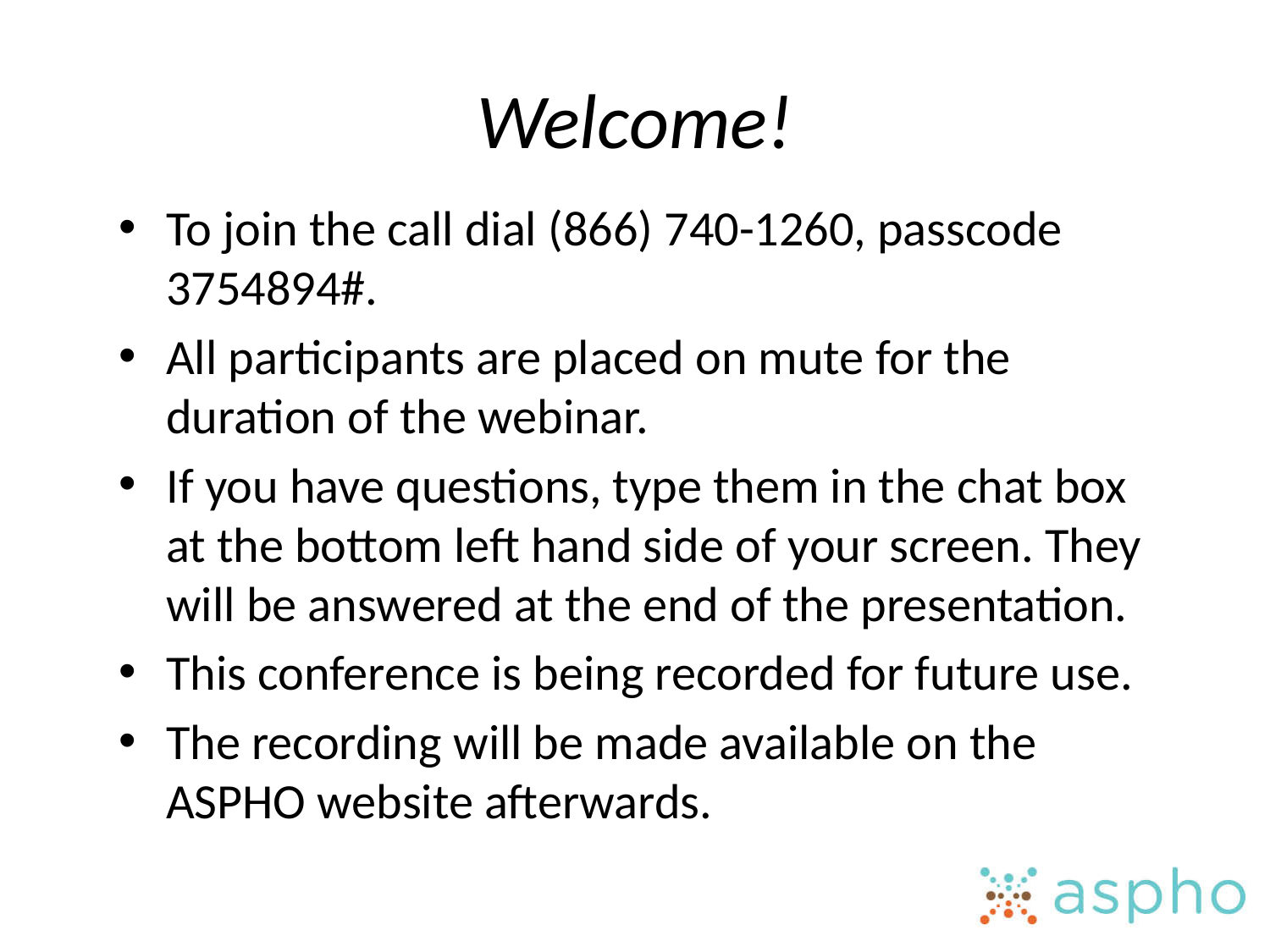

# Welcome!
To join the call dial (866) 740-1260, passcode 3754894#.
All participants are placed on mute for the duration of the webinar.
If you have questions, type them in the chat box at the bottom left hand side of your screen. They will be answered at the end of the presentation.
This conference is being recorded for future use.
The recording will be made available on the ASPHO website afterwards.